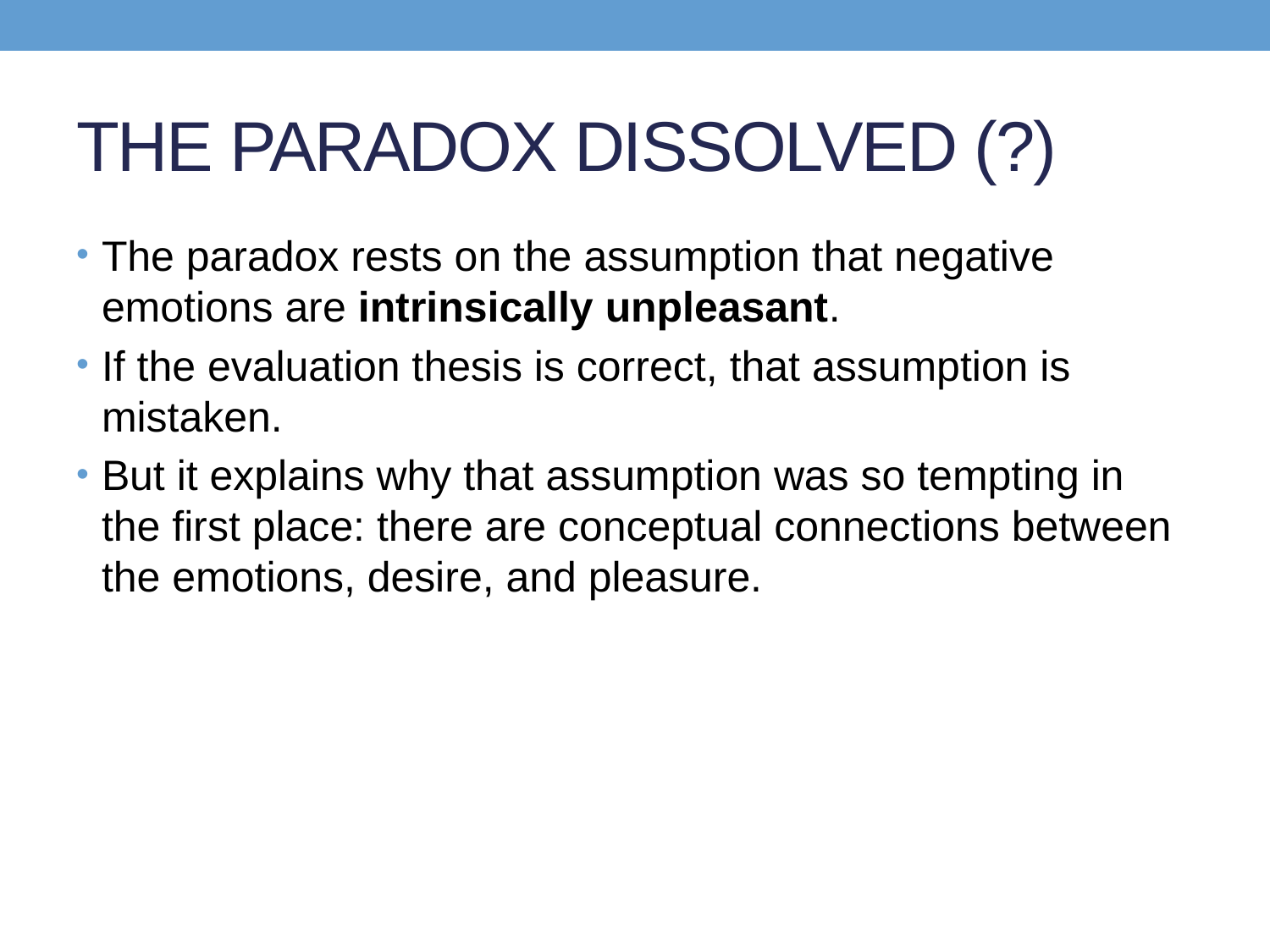

# THE PARADOX DISSOLVED (?)
The paradox rests on the assumption that negative emotions are intrinsically unpleasant.
If the evaluation thesis is correct, that assumption is mistaken.
But it explains why that assumption was so tempting in the first place: there are conceptual connections between the emotions, desire, and pleasure.